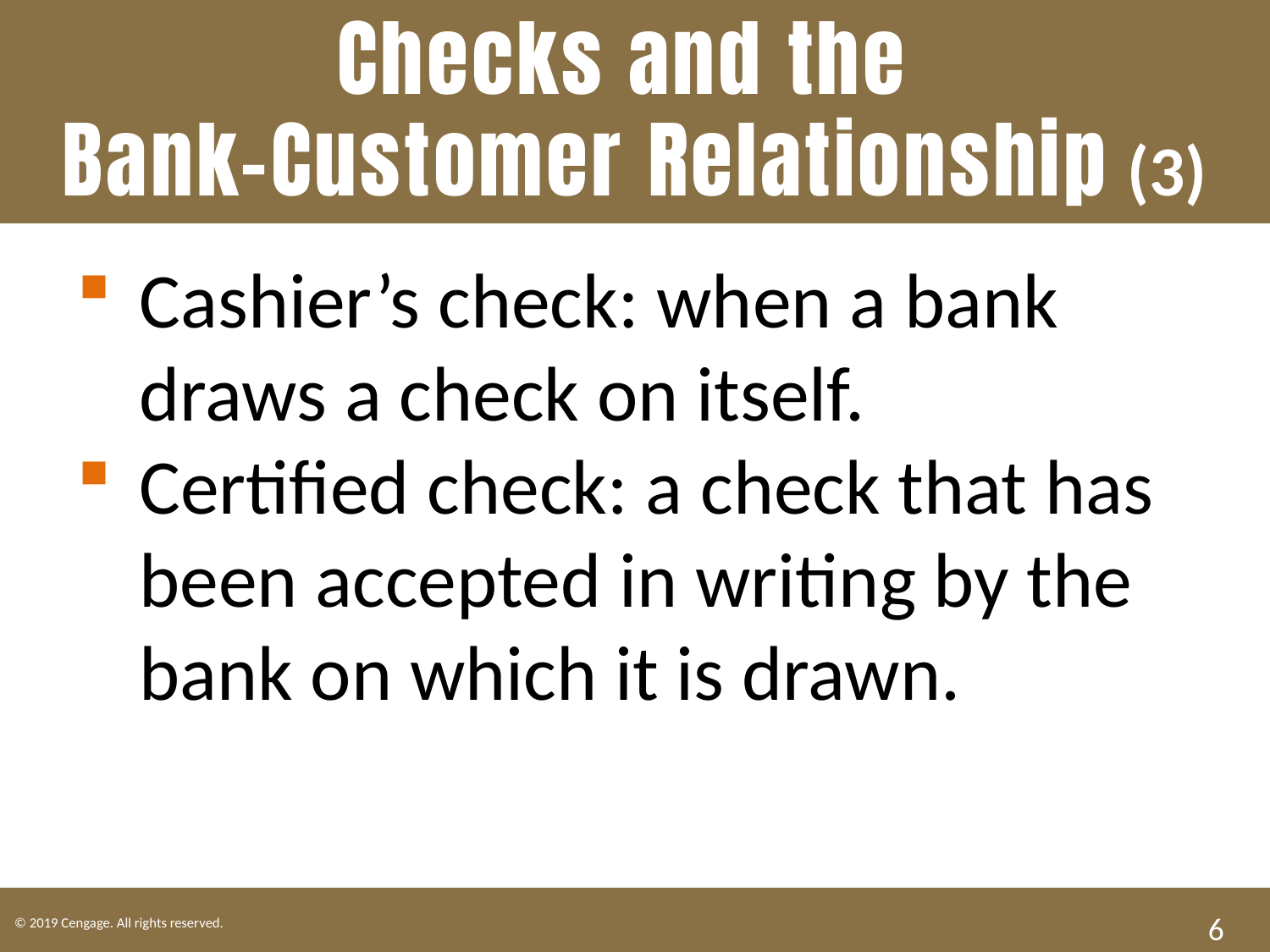

# Checks and the Bank-Customer Relationship (3)
Cashier’s check: when a bank draws a check on itself.
Certified check: a check that has been accepted in writing by the bank on which it is drawn.
6